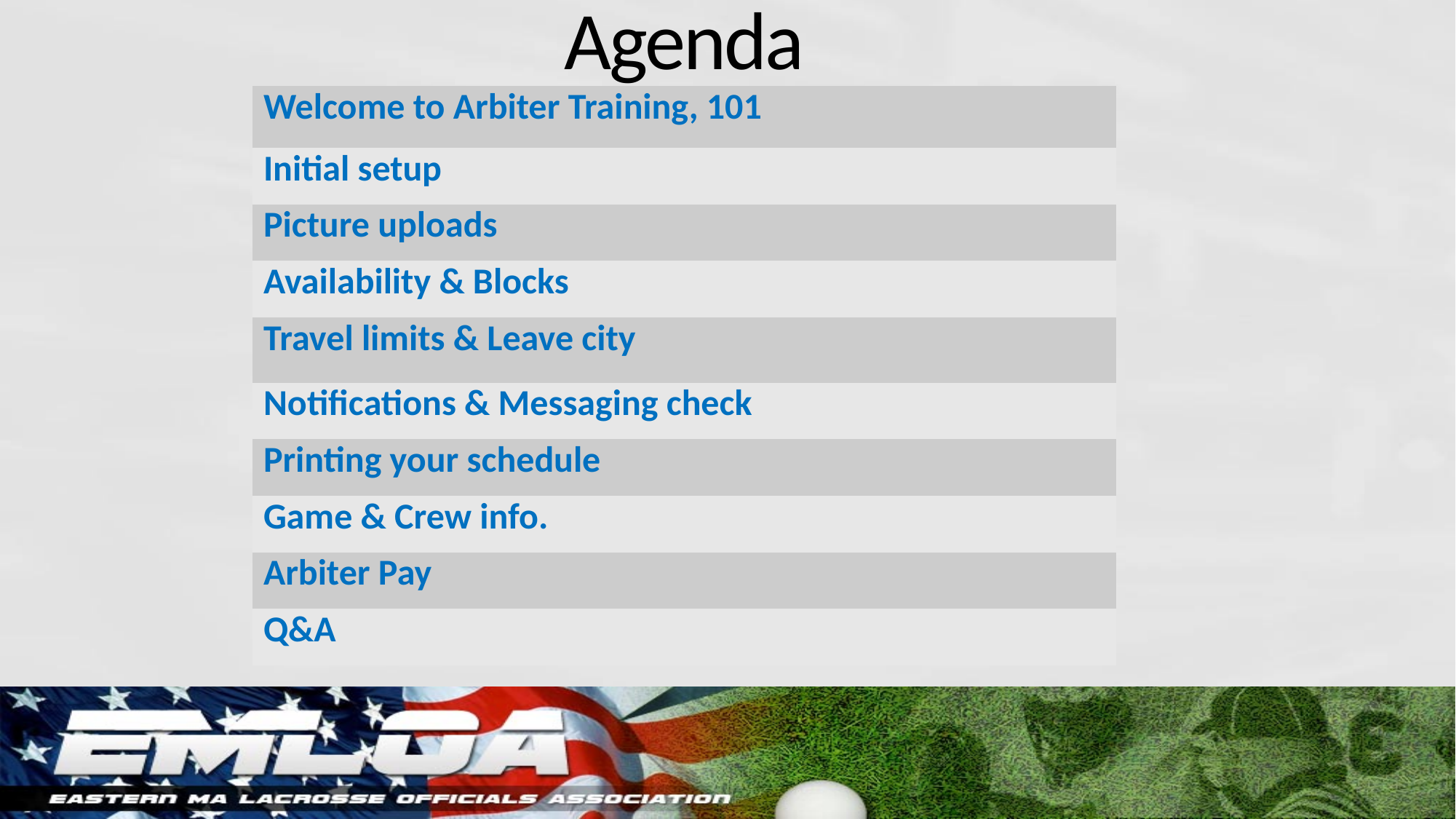

# Agenda
| Welcome to Arbiter Training, 101 |
| --- |
| Initial setup |
| Picture uploads |
| Availability & Blocks |
| Travel limits & Leave city |
| Notifications & Messaging check |
| Printing your schedule |
| Game & Crew info. |
| Arbiter Pay |
| Q&A |